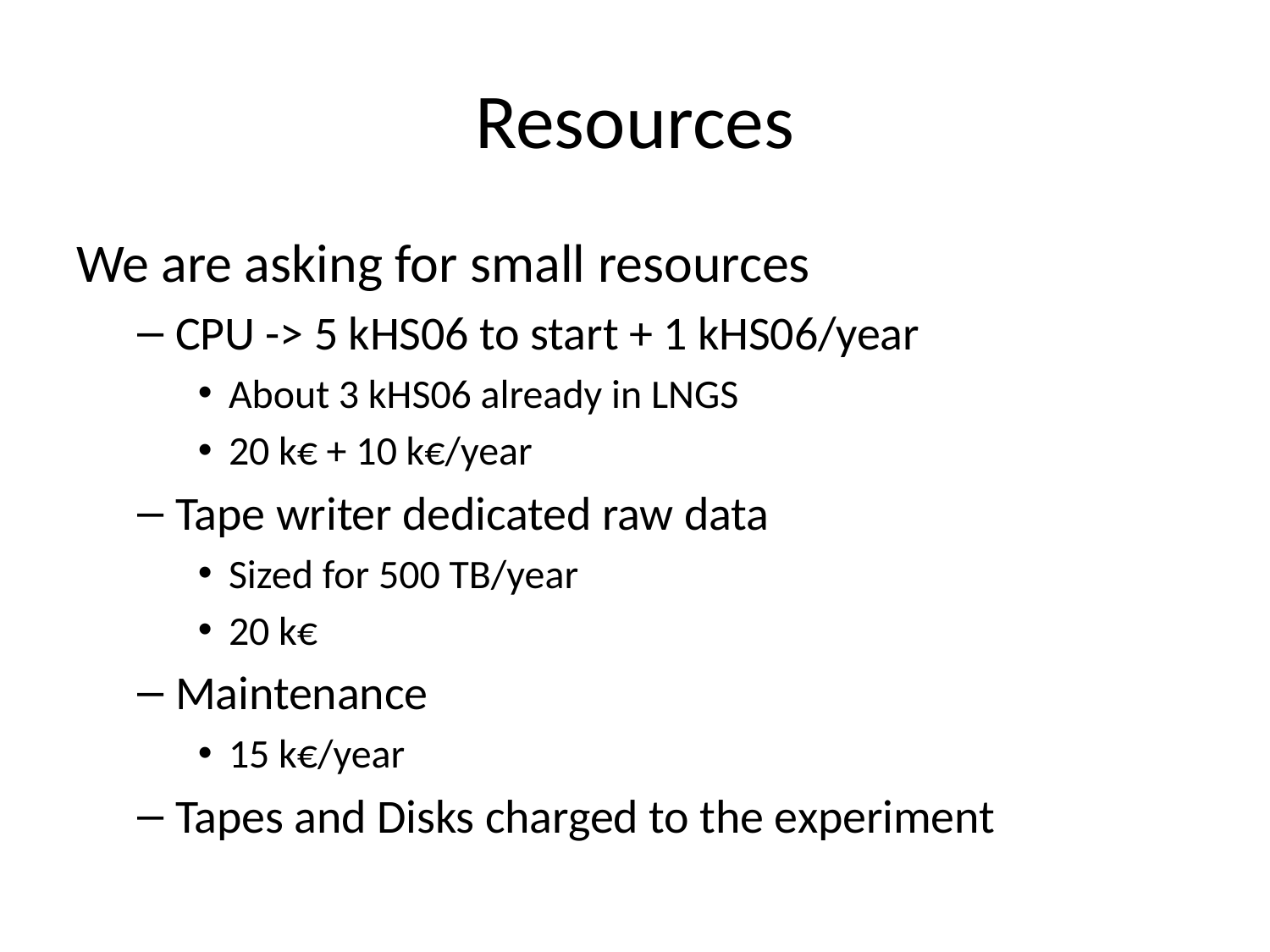

# Resources
We are asking for small resources
CPU -> 5 kHS06 to start + 1 kHS06/year
About 3 kHS06 already in LNGS
20 k€ + 10 k€/year
Tape writer dedicated raw data
Sized for 500 TB/year
20 k€
Maintenance
15 k€/year
Tapes and Disks charged to the experiment